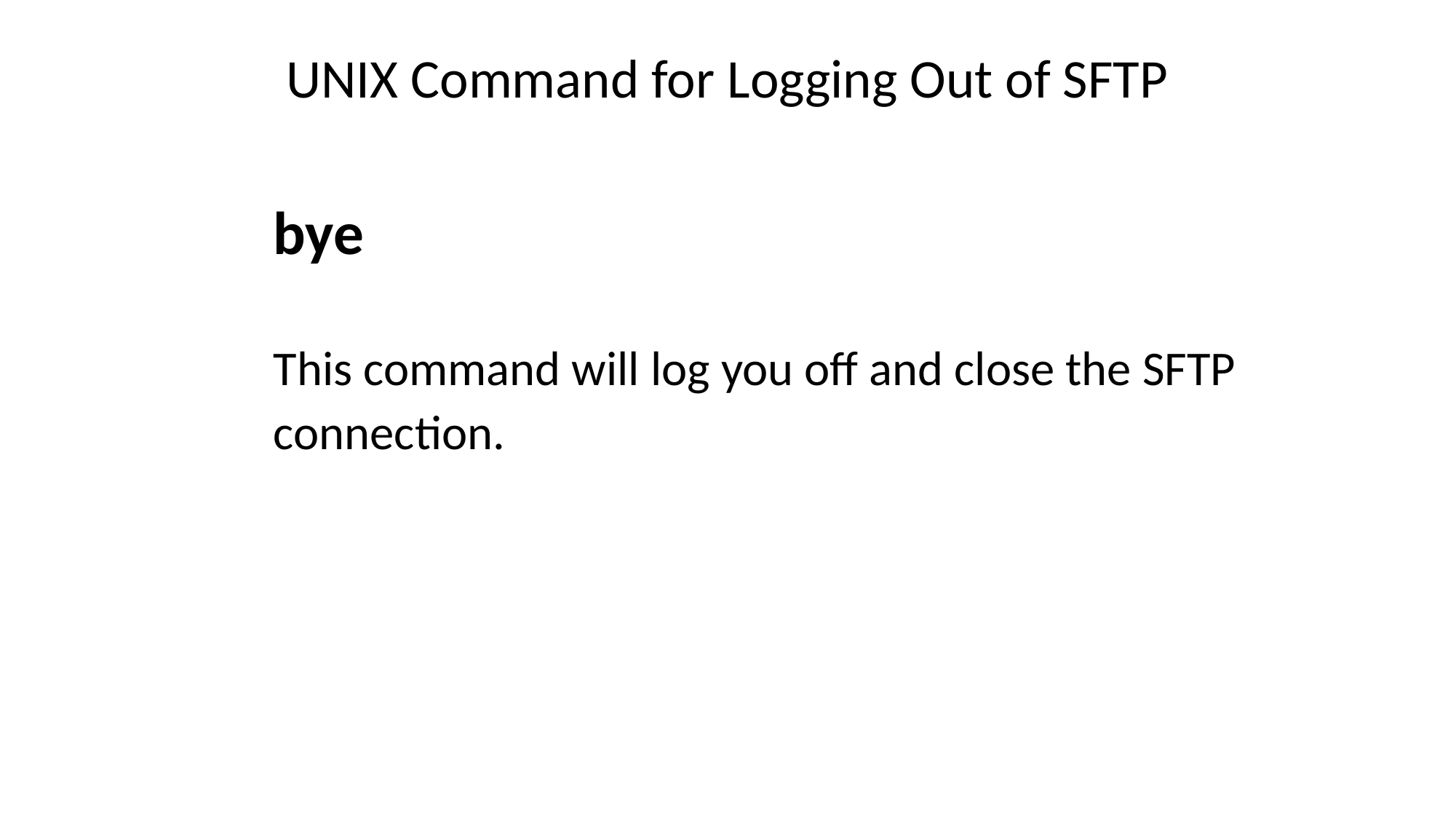

# UNIX Command for Logging Out of SFTP
bye

This command will log you off and close the SFTP connection.